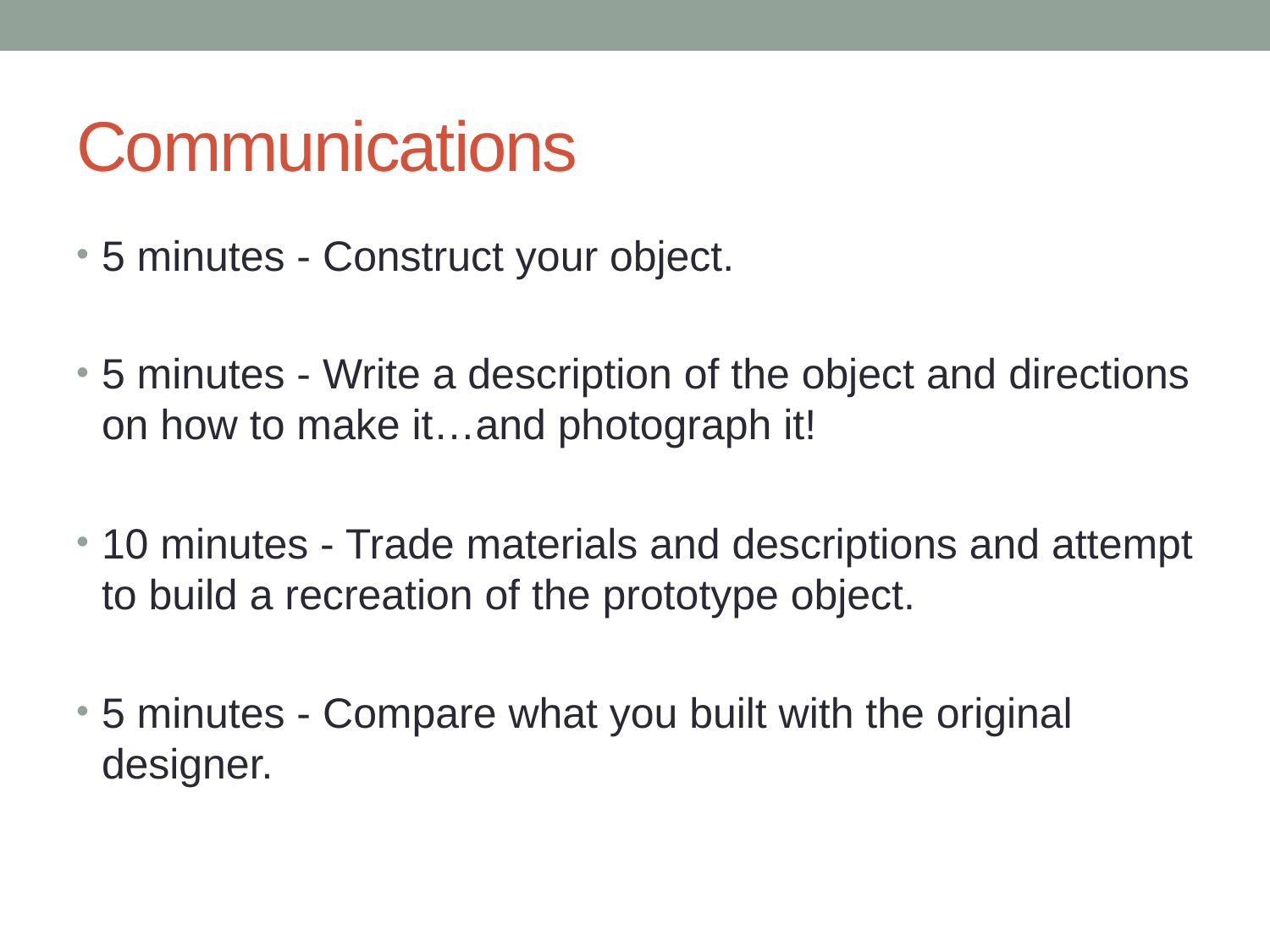

# Communications
5 minutes - Construct your object.

5 minutes - Write a description of the object and directions on how to make it…and photograph it!

10 minutes - Trade materials and descriptions and attempt to build a recreation of the prototype object.

5 minutes - Compare what you built with the original designer.